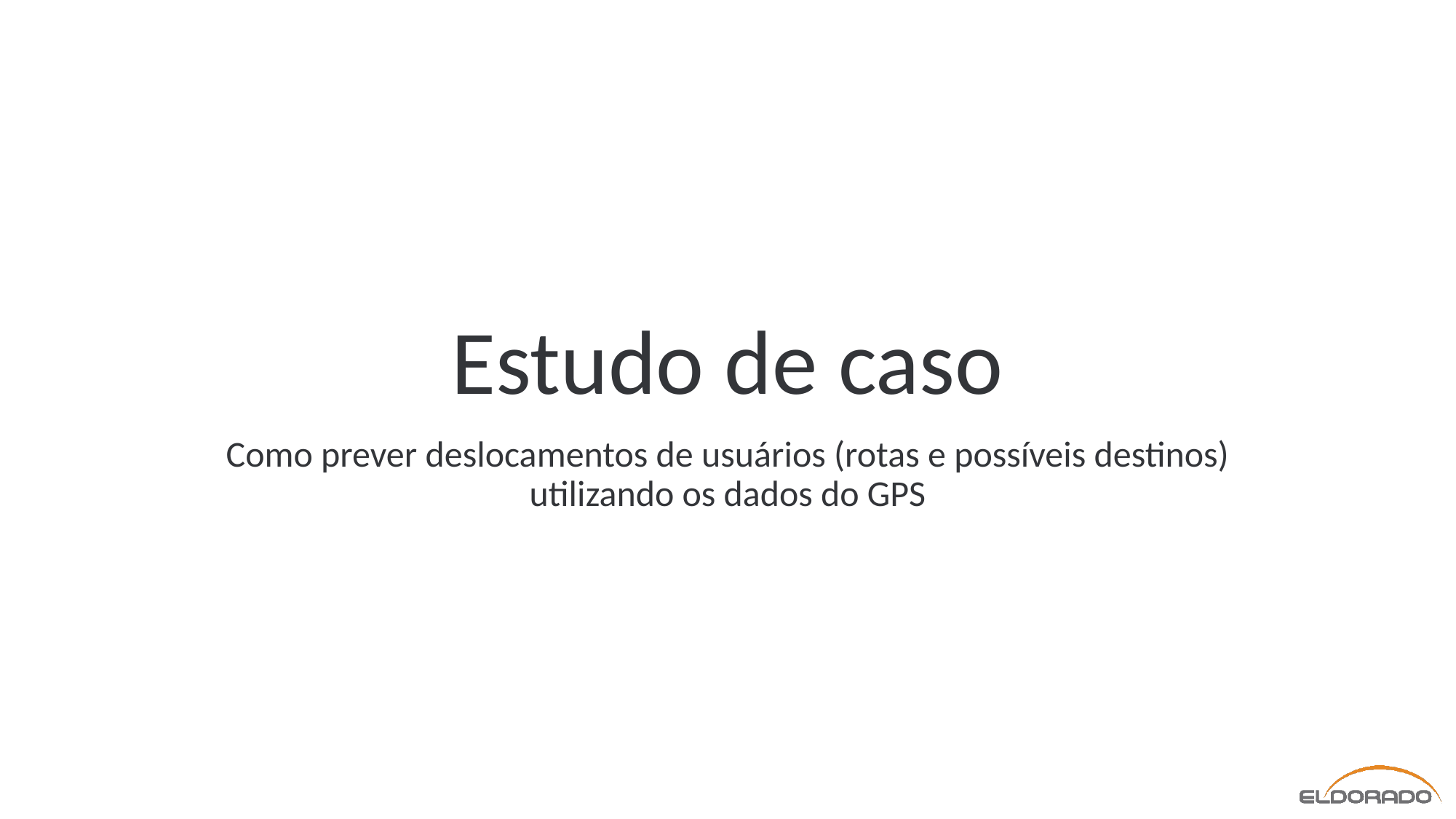

# Estudo de caso
Como prever deslocamentos de usuários (rotas e possíveis destinos) utilizando os dados do GPS